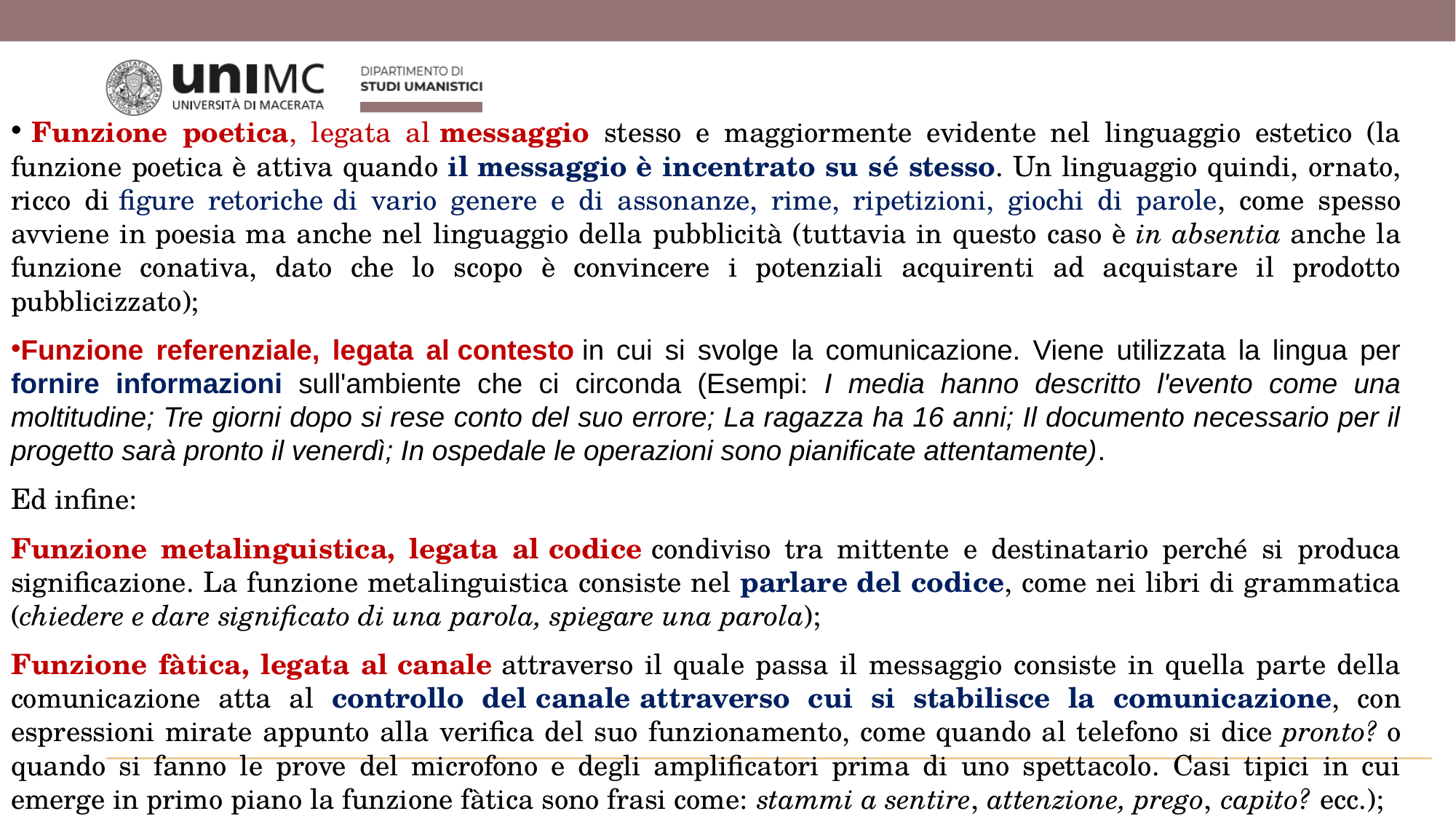

Funzione poetica, legata al messaggio stesso e maggiormente evidente nel linguaggio estetico (la funzione poetica è attiva quando il messaggio è incentrato su sé stesso. Un linguaggio quindi, ornato, ricco di figure retoriche di vario genere e di assonanze, rime, ripetizioni, giochi di parole, come spesso avviene in poesia ma anche nel linguaggio della pubblicità (tuttavia in questo caso è in absentia anche la funzione conativa, dato che lo scopo è convincere i potenziali acquirenti ad acquistare il prodotto pubblicizzato);
Funzione referenziale, legata al contesto in cui si svolge la comunicazione. Viene utilizzata la lingua per fornire informazioni sull'ambiente che ci circonda (Esempi: I media hanno descritto l'evento come una moltitudine; Tre giorni dopo si rese conto del suo errore; La ragazza ha 16 anni; Il documento necessario per il progetto sarà pronto il venerdì; In ospedale le operazioni sono pianificate attentamente).
Ed infine:
Funzione metalinguistica, legata al codice condiviso tra mittente e destinatario perché si produca significazione. La funzione metalinguistica consiste nel parlare del codice, come nei libri di grammatica (chiedere e dare significato di una parola, spiegare una parola);
Funzione fàtica, legata al canale attraverso il quale passa il messaggio consiste in quella parte della comunicazione atta al controllo del canale attraverso cui si stabilisce la comunicazione, con espressioni mirate appunto alla verifica del suo funzionamento, come quando al telefono si dice pronto? o quando si fanno le prove del microfono e degli amplificatori prima di uno spettacolo. Casi tipici in cui emerge in primo piano la funzione fàtica sono frasi come: stammi a sentire, attenzione, prego, capito? ecc.);